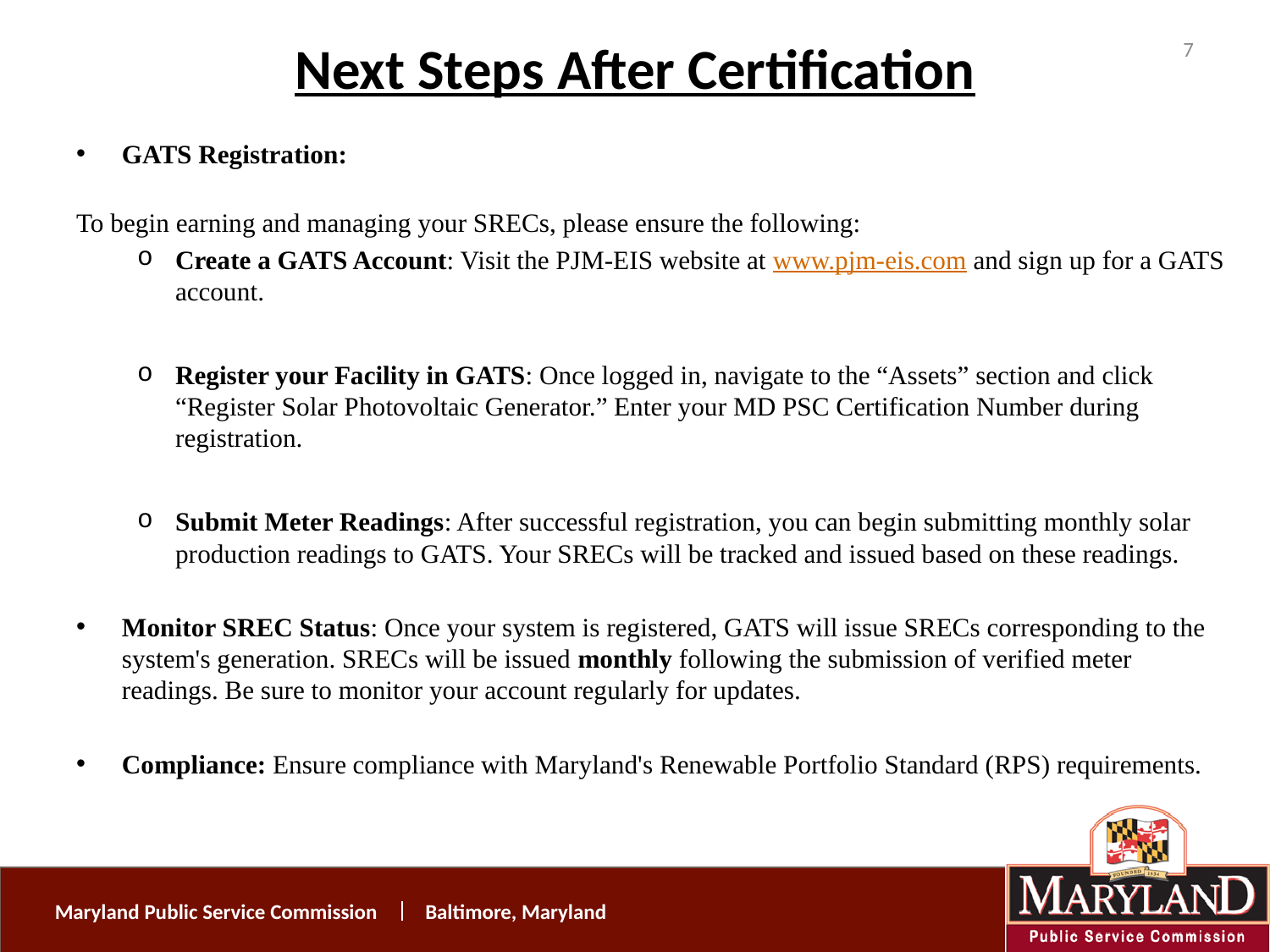

7
# Next Steps After Certification
GATS Registration:
To begin earning and managing your SRECs, please ensure the following:
Create a GATS Account: Visit the PJM-EIS website at www.pjm-eis.com and sign up for a GATS account.

Register your Facility in GATS: Once logged in, navigate to the “Assets” section and click “Register Solar Photovoltaic Generator.” Enter your MD PSC Certification Number during registration.

Submit Meter Readings: After successful registration, you can begin submitting monthly solar production readings to GATS. Your SRECs will be tracked and issued based on these readings.

Monitor SREC Status: Once your system is registered, GATS will issue SRECs corresponding to the system's generation. SRECs will be issued monthly following the submission of verified meter readings. Be sure to monitor your account regularly for updates.

Compliance: Ensure compliance with Maryland's Renewable Portfolio Standard (RPS) requirements.